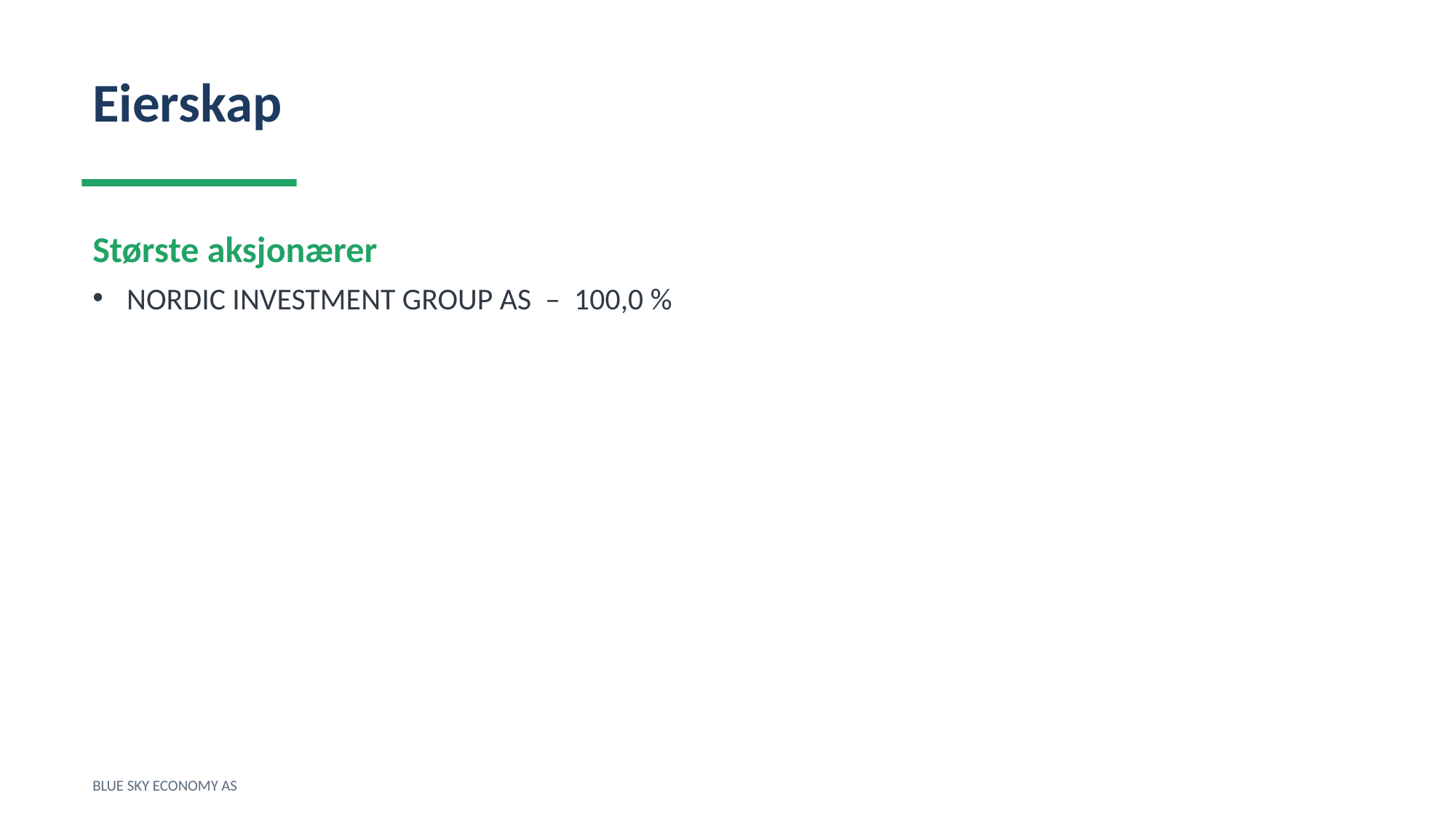

Eierskap

Største aksjonærer
NORDIC INVESTMENT GROUP AS  –  100,0 %
BLUE SKY ECONOMY AS